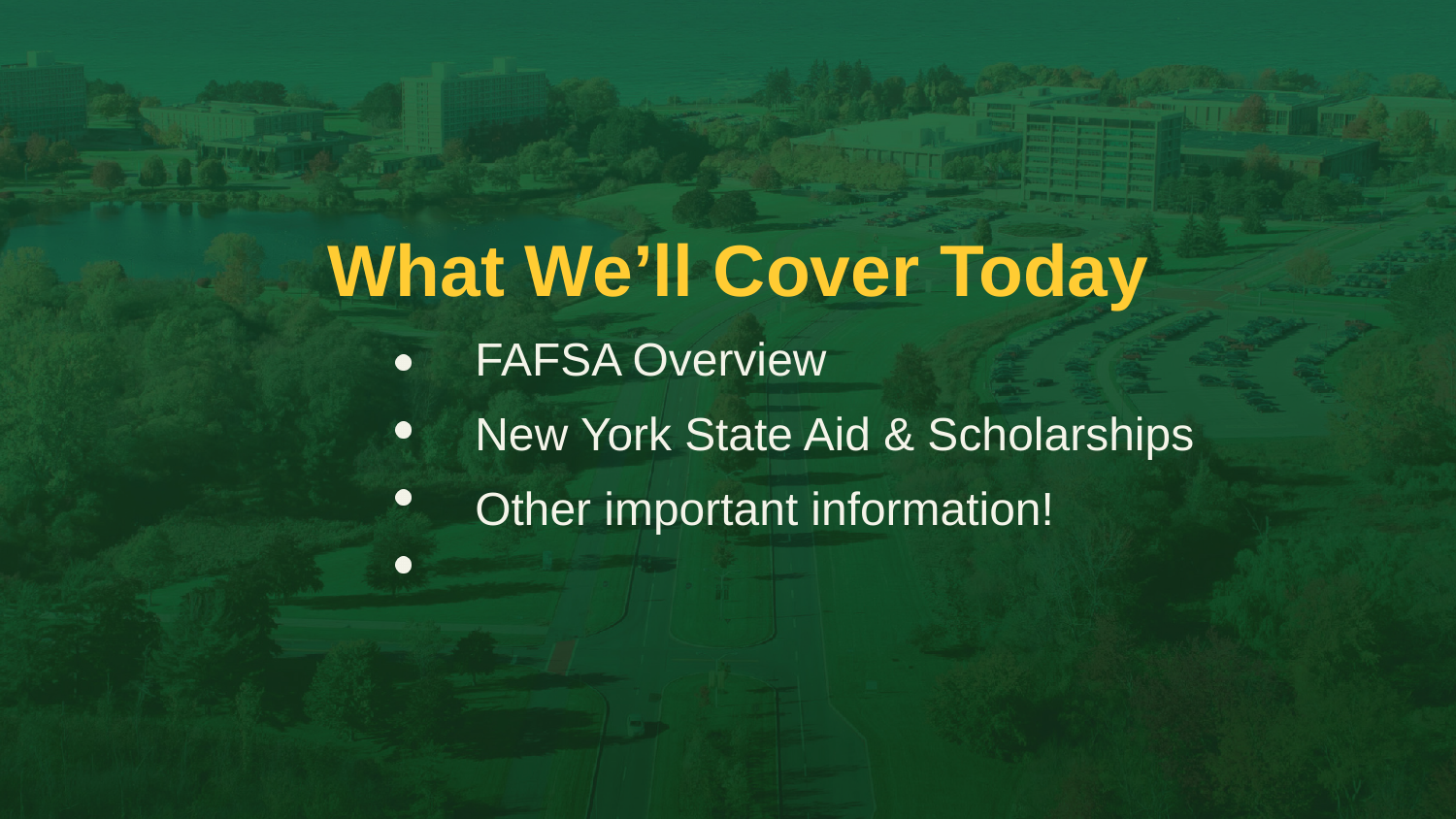

# What We’ll Cover Today
FAFSA Overview
New York State Aid & Scholarships
Other important information!